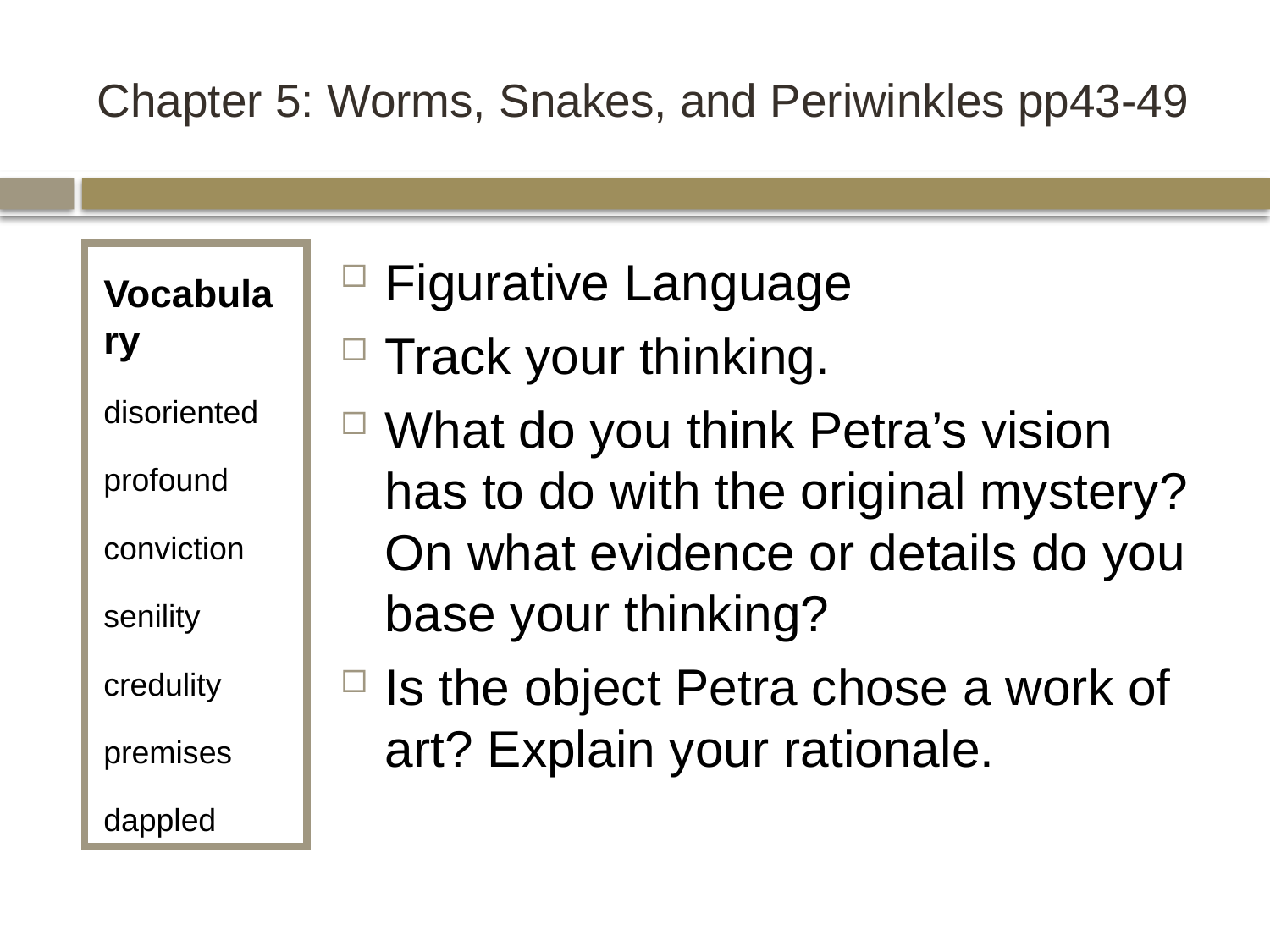

# Chapter 5: Worms, Snakes, and Periwinkles pp43-49
Vocabulary
disoriented
profound
conviction
senility
credulity
premises
dappled
Figurative Language
Track your thinking.
What do you think Petra’s vision has to do with the original mystery? On what evidence or details do you base your thinking?
Is the object Petra chose a work of art? Explain your rationale.